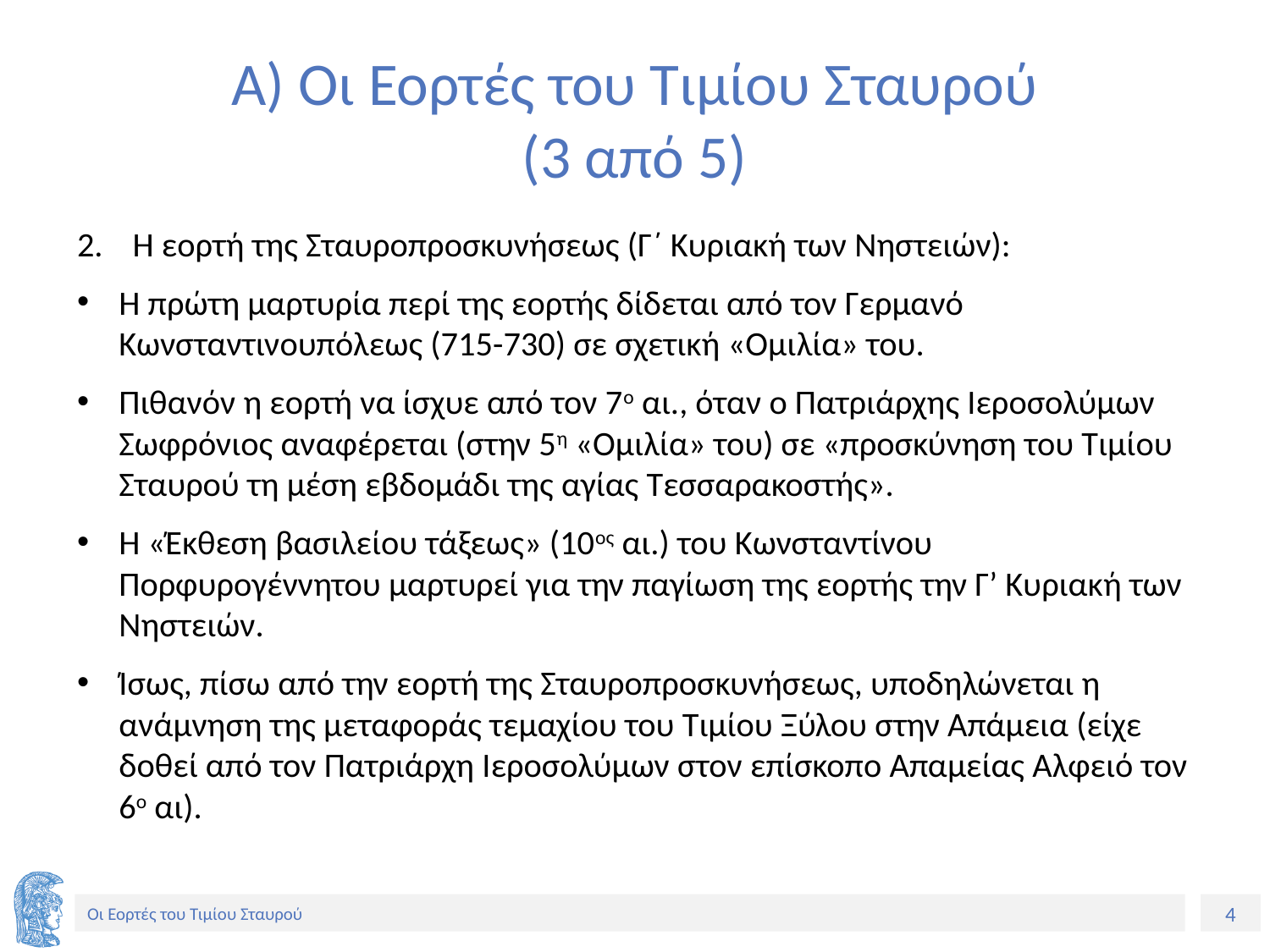

# Α) Οι Εορτές του Τιμίου Σταυρού (3 από 5)
Η εορτή της Σταυροπροσκυνήσεως (Γ΄ Κυριακή των Νηστειών):
Η πρώτη μαρτυρία περί της εορτής δίδεται από τον Γερμανό Κωνσταντινουπόλεως (715-730) σε σχετική «Ομιλία» του.
Πιθανόν η εορτή να ίσχυε από τον 7ο αι., όταν ο Πατριάρχης Ιεροσολύμων Σωφρόνιος αναφέρεται (στην 5η «Ομιλία» του) σε «προσκύνηση του Τιμίου Σταυρού τη μέση εβδομάδι της αγίας Τεσσαρακοστής».
Η «Έκθεση βασιλείου τάξεως» (10ος αι.) του Κωνσταντίνου Πορφυρογέννητου μαρτυρεί για την παγίωση της εορτής την Γ’ Κυριακή των Νηστειών.
Ίσως, πίσω από την εορτή της Σταυροπροσκυνήσεως, υποδηλώνεται η ανάμνηση της μεταφοράς τεμαχίου του Τιμίου Ξύλου στην Απάμεια (είχε δοθεί από τον Πατριάρχη Ιεροσολύμων στον επίσκοπο Απαμείας Αλφειό τον 6ο αι).